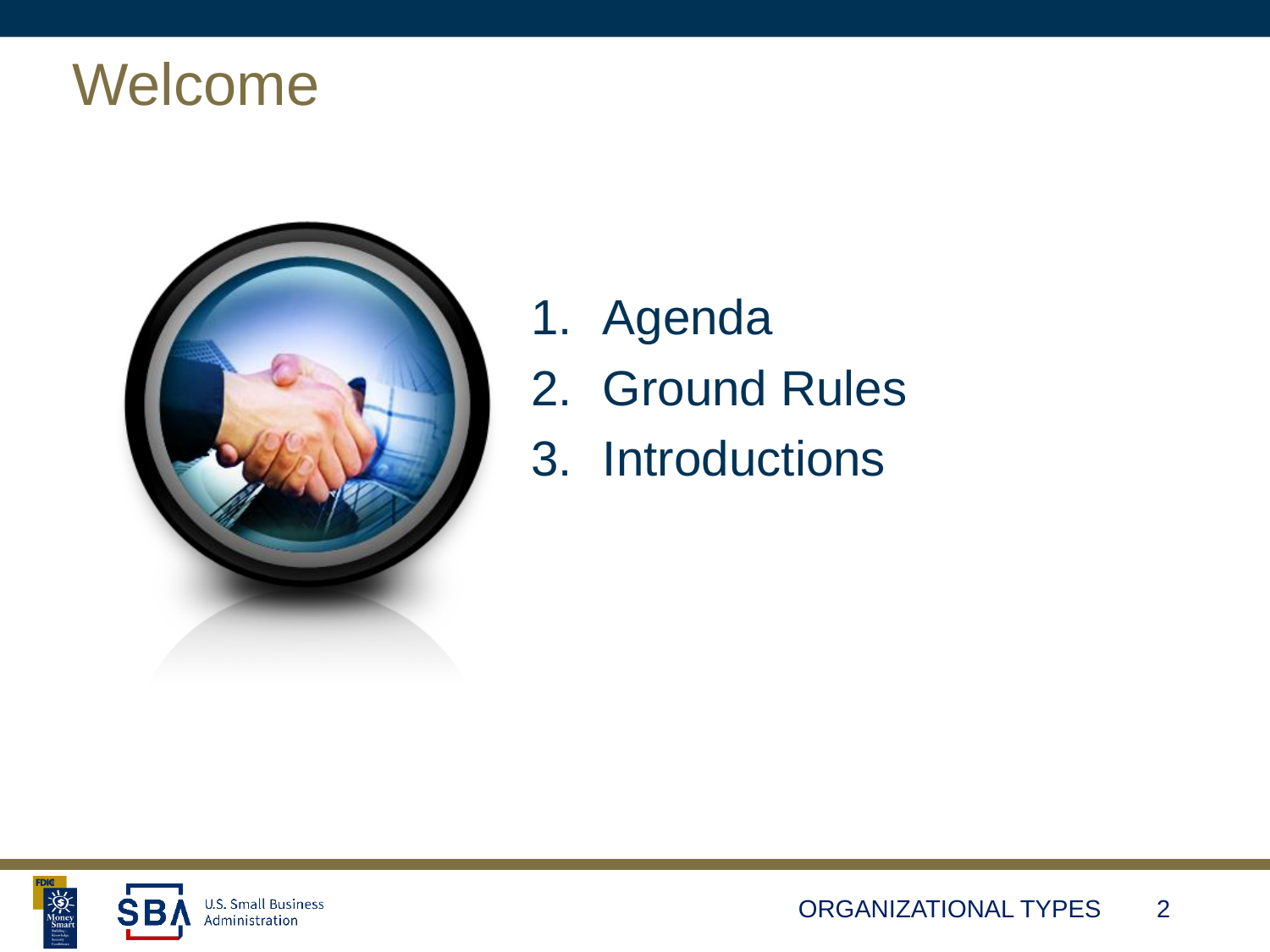

# Welcome

Agenda
Ground Rules
Introductions

ORGANIZATIONAL TYPES
2